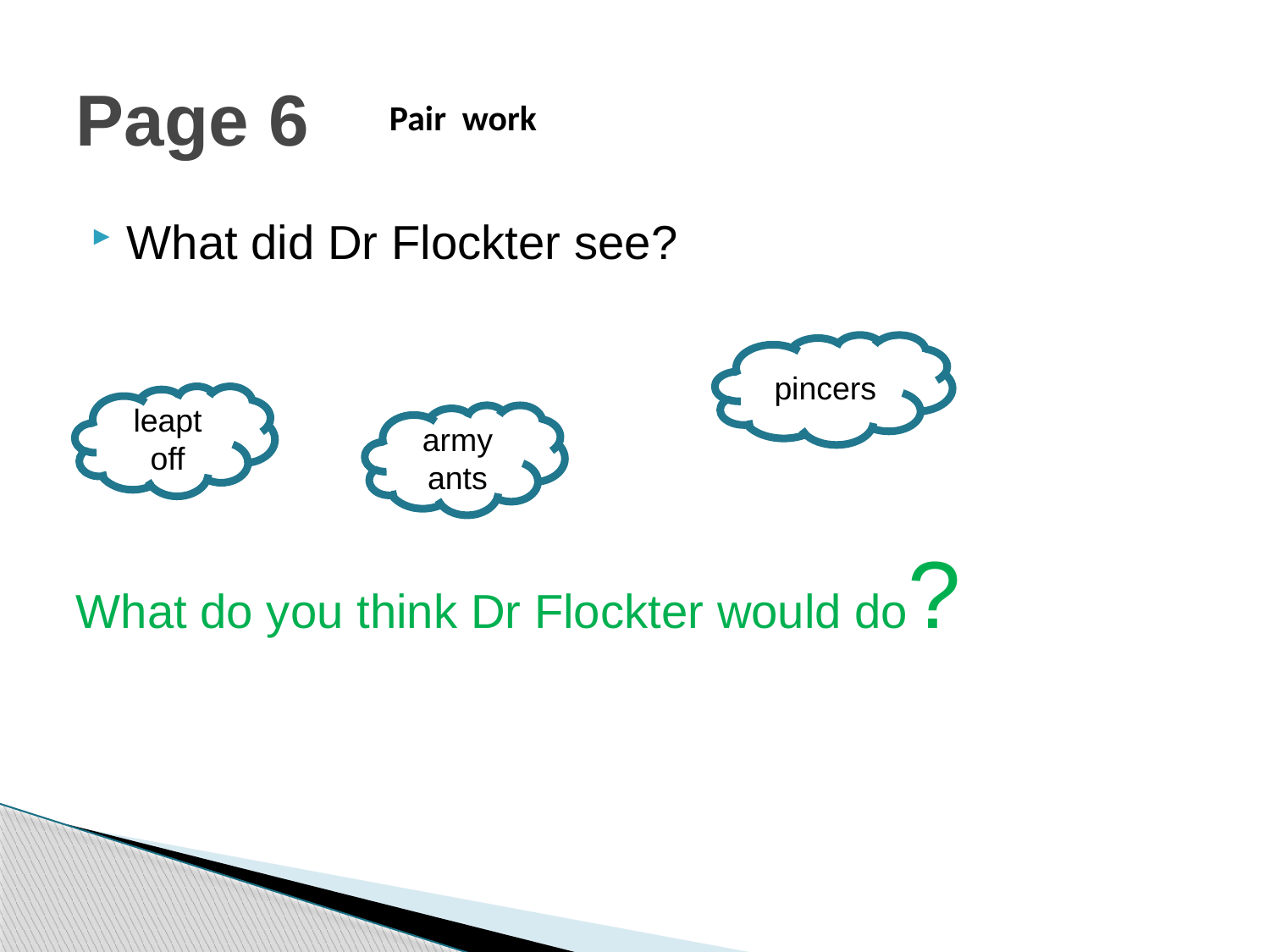

# Page 6
Pair  work
What did Dr Flockter see?

What do you think Dr Flockter would do?
pincers
leapt off
army ants